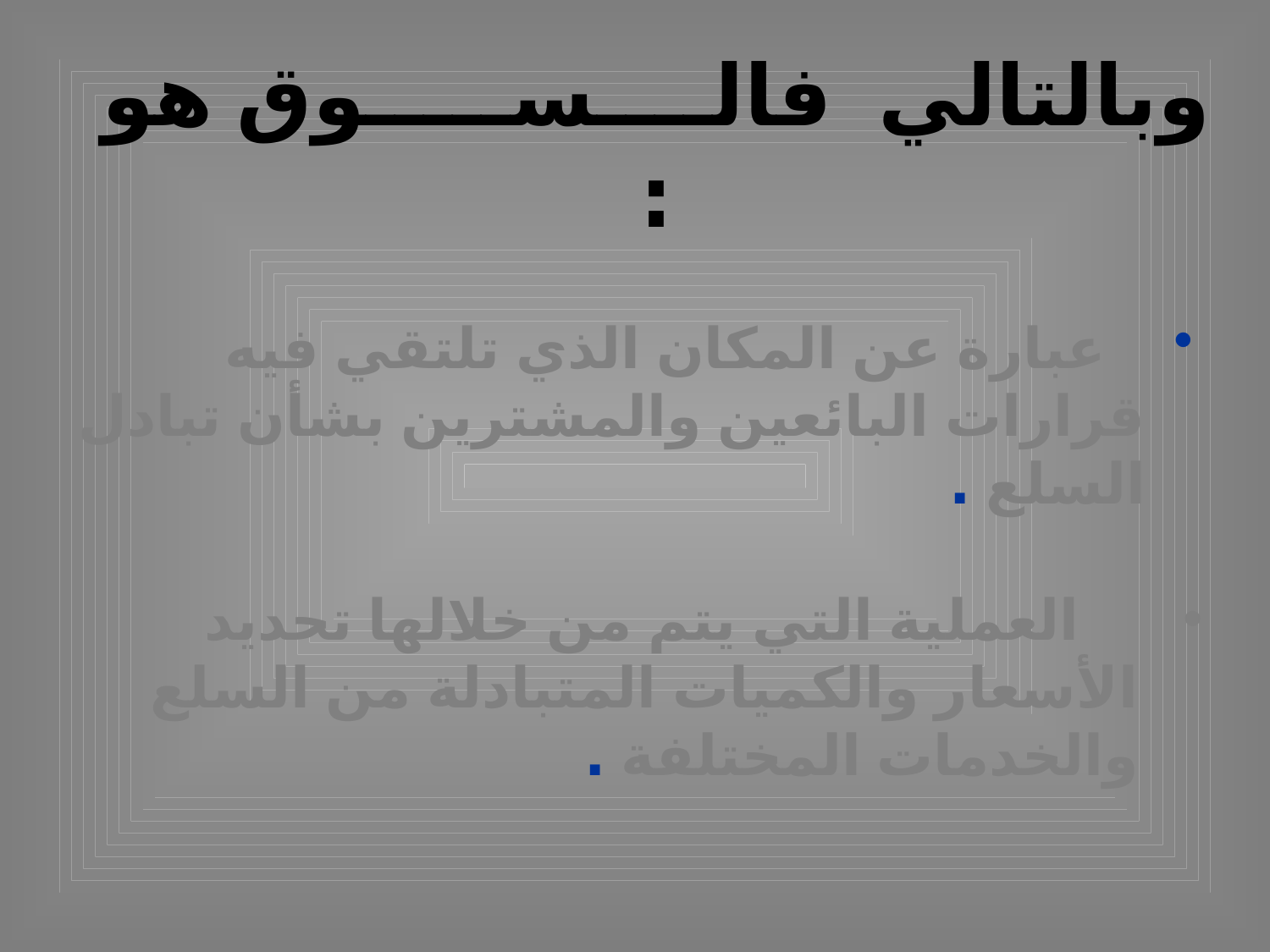

# وبالتالي  فالــــســـــوق هو :
  عبارة عن المكان الذي تلتقي فيه قرارات البائعين والمشترين بشأن تبادل السلع .
   العملية التي يتم من خلالها تحديد الأسعار والكميات المتبادلة من السلع والخدمات المختلفة .